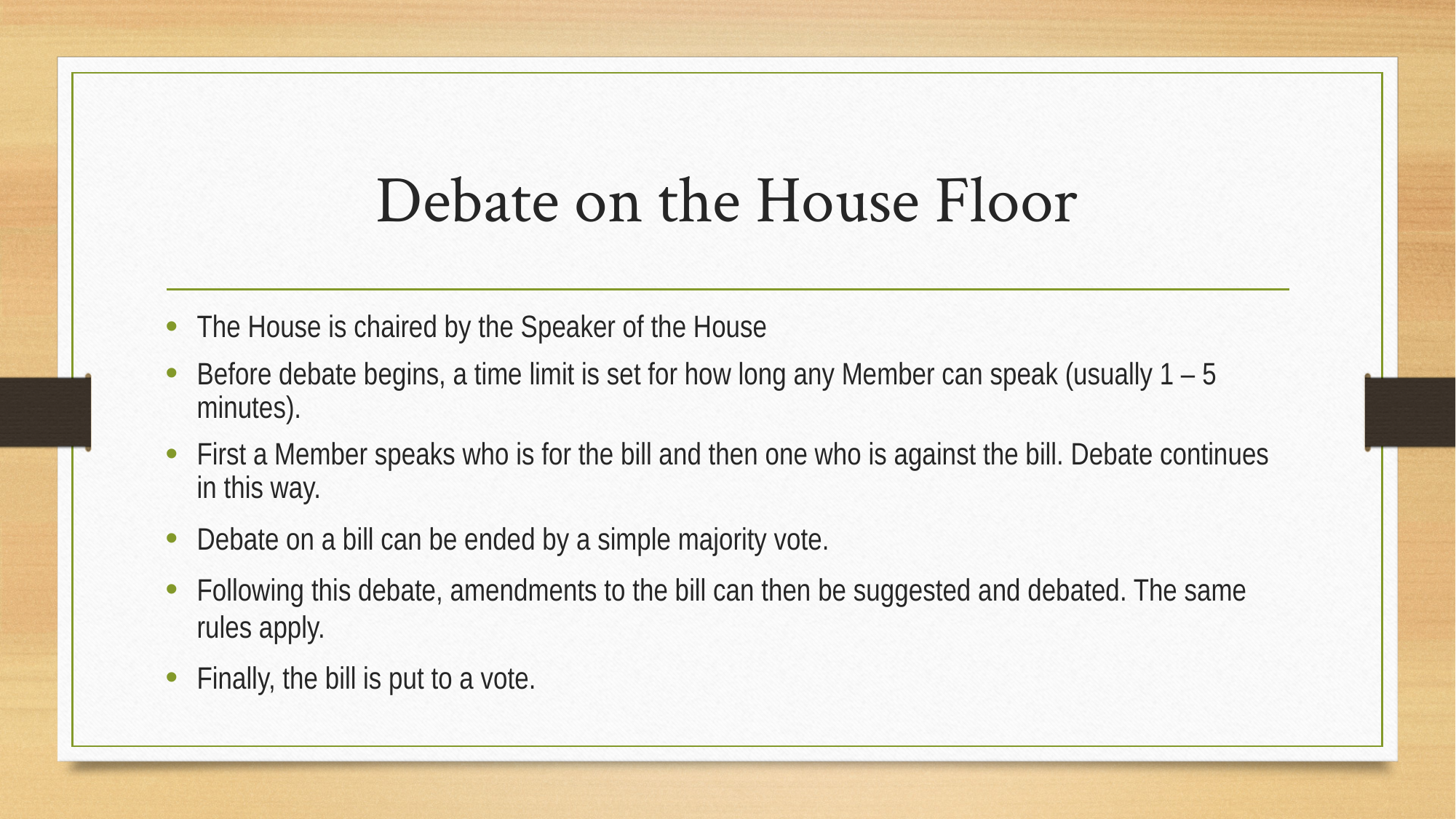

# Debate on the House Floor
The House is chaired by the Speaker of the House
Before debate begins, a time limit is set for how long any Member can speak (usually 1 – 5 minutes).
First a Member speaks who is for the bill and then one who is against the bill. Debate continues in this way.
Debate on a bill can be ended by a simple majority vote.
Following this debate, amendments to the bill can then be suggested and debated. The same rules apply.
Finally, the bill is put to a vote.